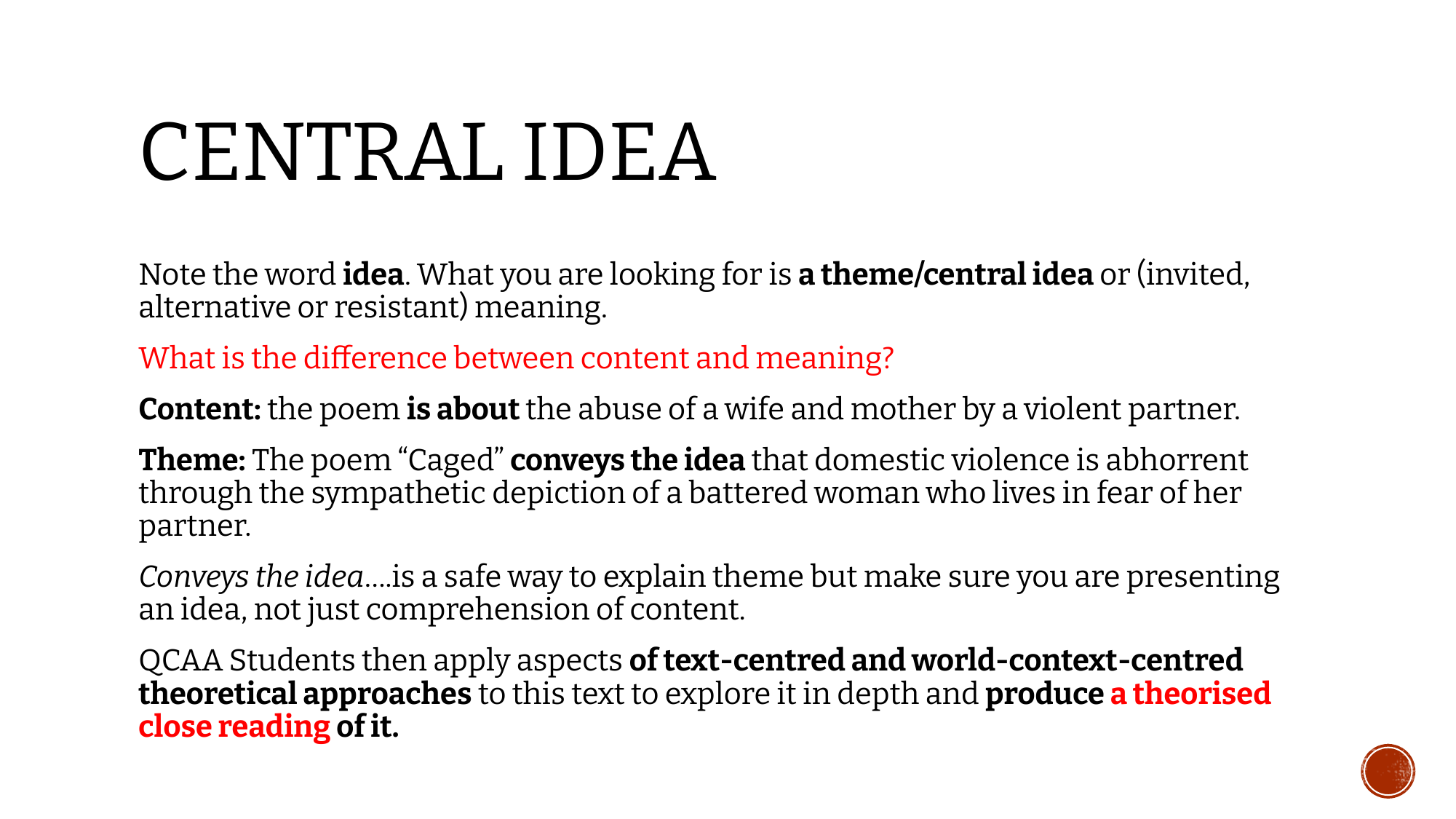

# Central idea
Note the word idea. What you are looking for is a theme/central idea or (invited, alternative or resistant) meaning.
What is the difference between content and meaning?
Content: the poem is about the abuse of a wife and mother by a violent partner.
Theme: The poem “Caged” conveys the idea that domestic violence is abhorrent through the sympathetic depiction of a battered woman who lives in fear of her partner.
Conveys the idea….is a safe way to explain theme but make sure you are presenting an idea, not just comprehension of content.
QCAA Students then apply aspects of text-centred and world-context-centred theoretical approaches to this text to explore it in depth and produce a theorised close reading of it.